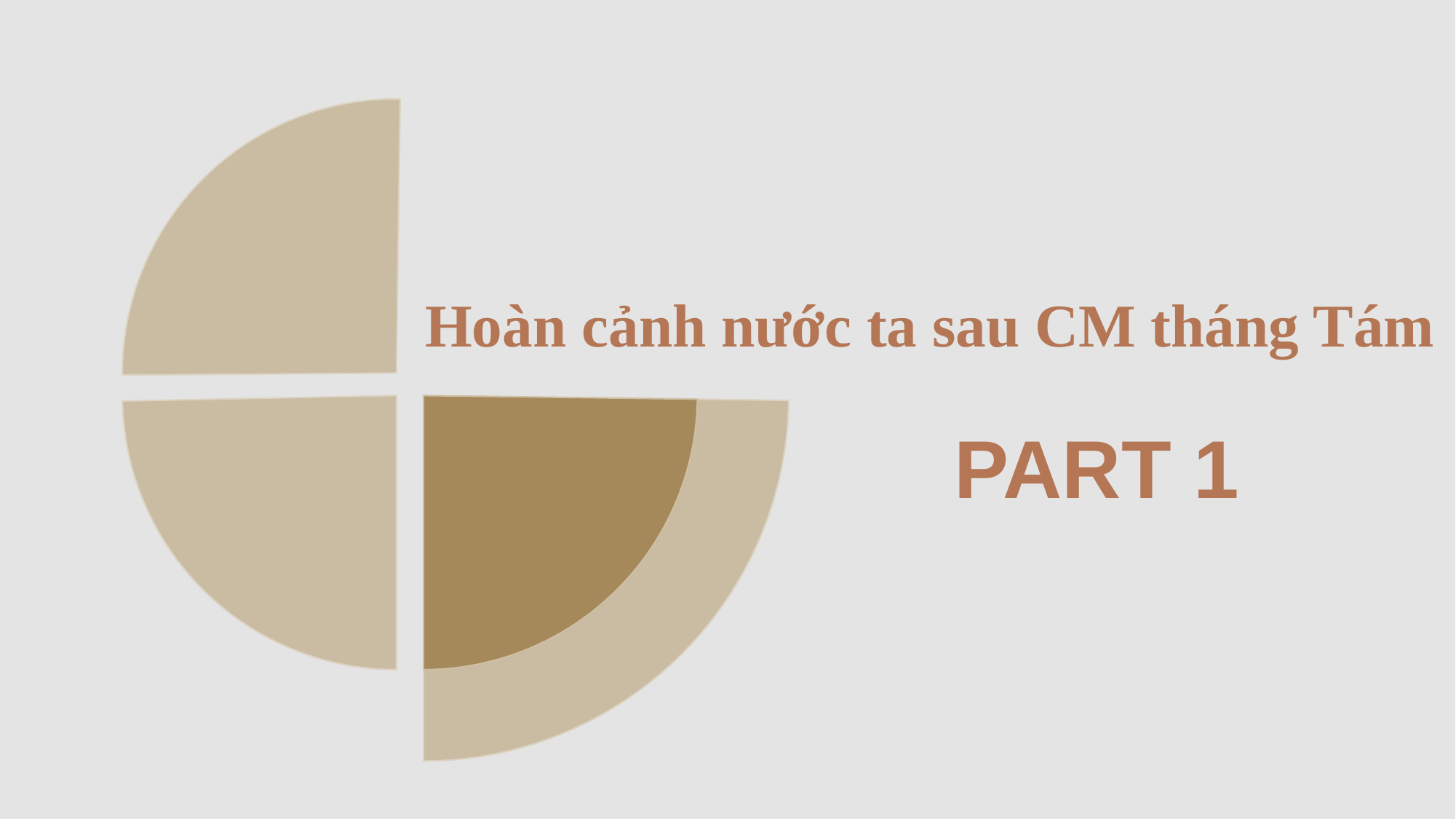

Hoàn cảnh nước ta sau CM tháng Tám
PART 1